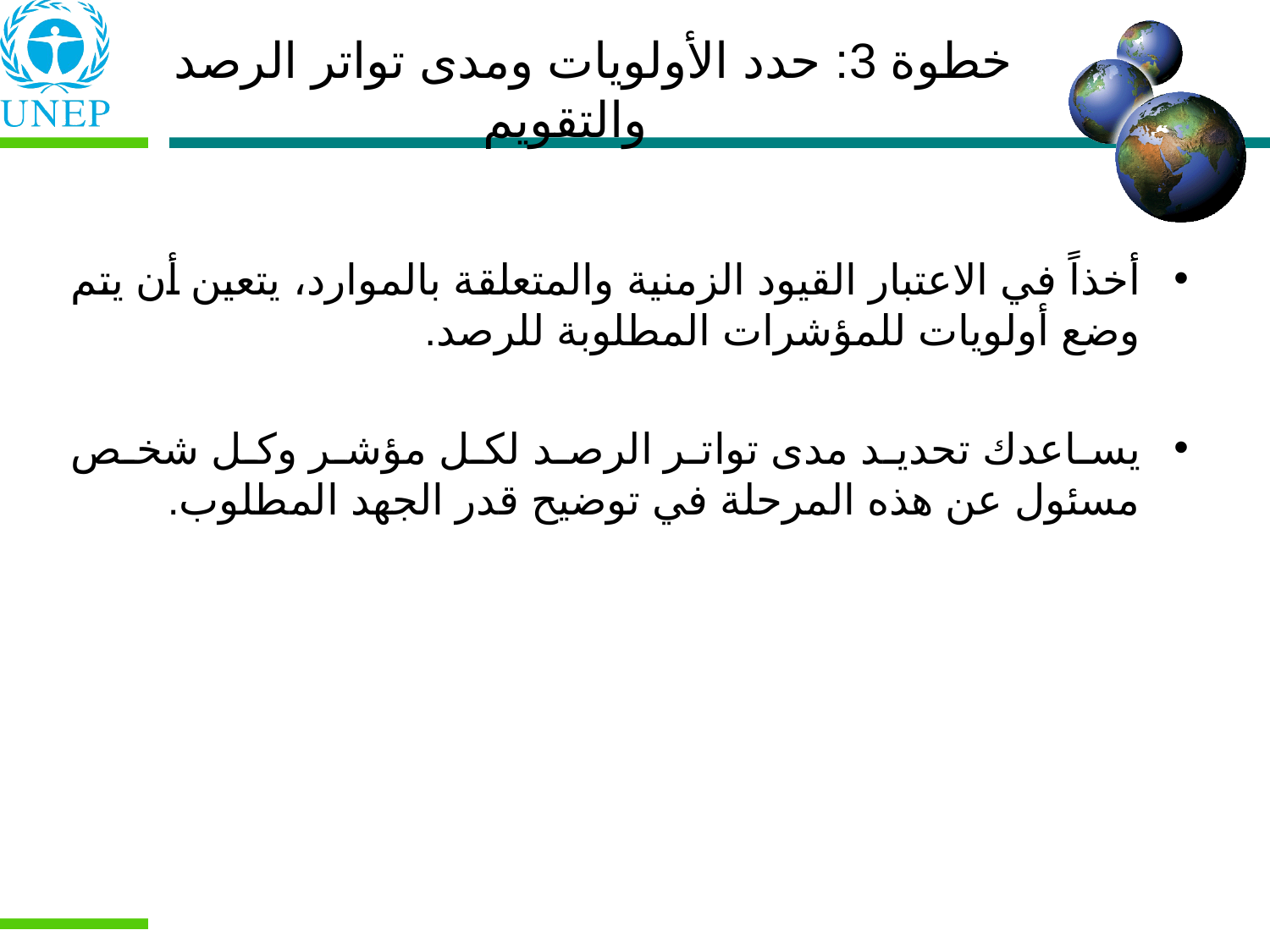

خطوة 3: حدد الأولويات ومدى تواتر الرصد والتقويم

أخذاً في الاعتبار القيود الزمنية والمتعلقة بالموارد، يتعين أن يتم وضع أولويات للمؤشرات المطلوبة للرصد.

يساعدك تحديد مدى تواتر الرصد لكل مؤشر وكل شخص مسئول عن هذه المرحلة في توضيح قدر الجهد المطلوب.